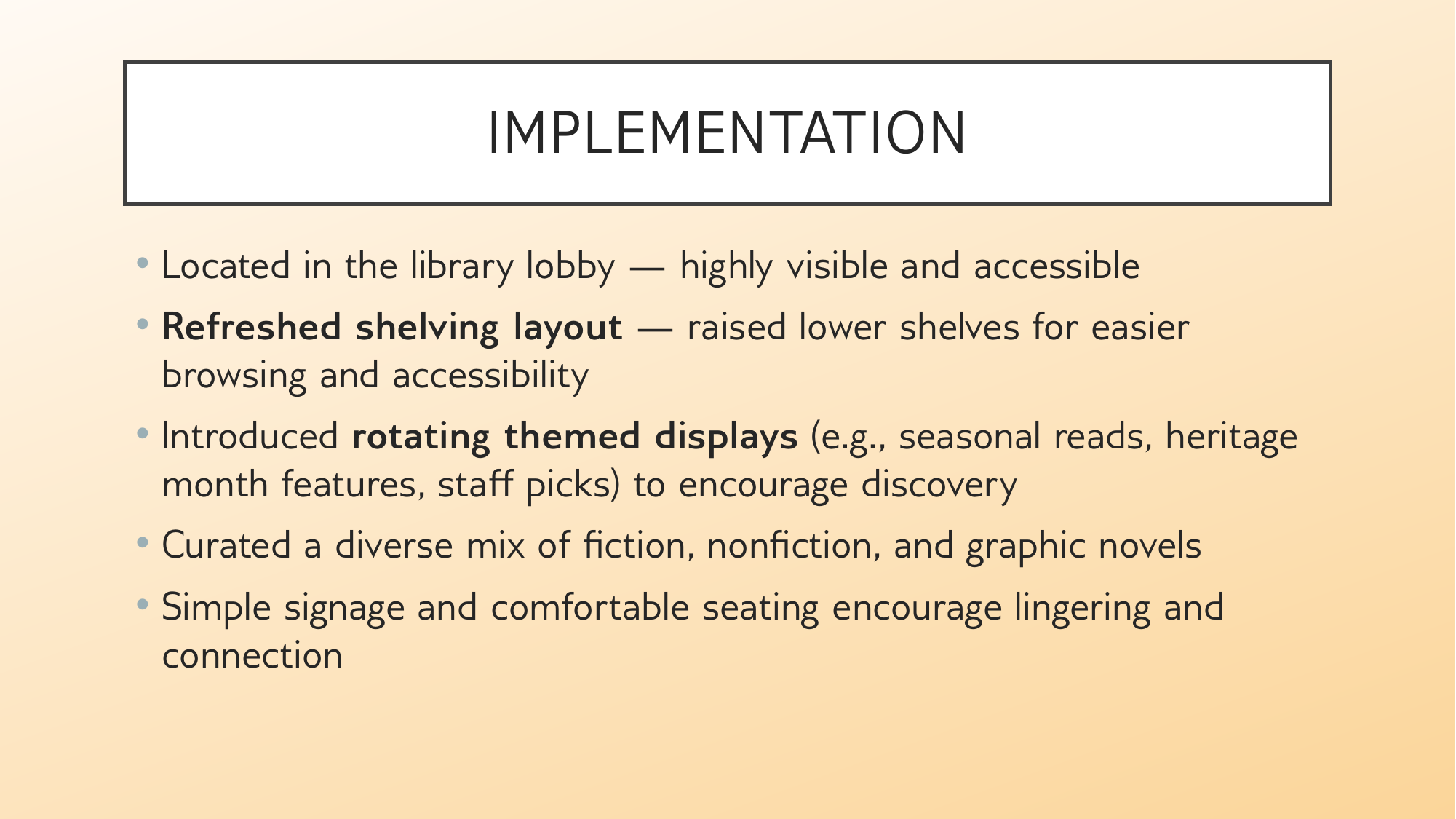

# Implementation
Located in the library lobby — highly visible and accessible
Refreshed shelving layout — raised lower shelves for easier browsing and accessibility
Introduced rotating themed displays (e.g., seasonal reads, heritage month features, staff picks) to encourage discovery
Curated a diverse mix of fiction, nonfiction, and graphic novels
Simple signage and comfortable seating encourage lingering and connection